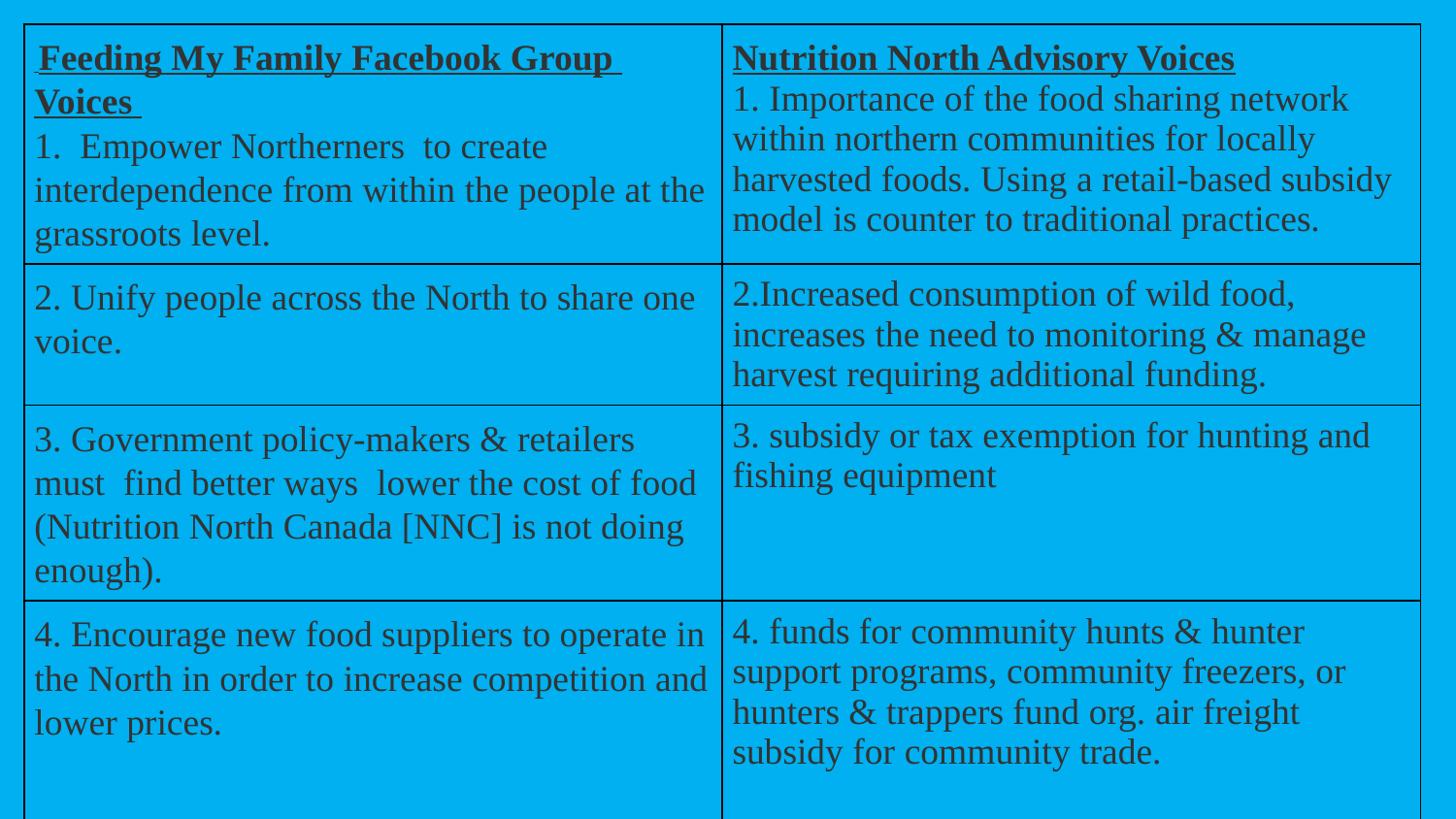

| Feeding My Family Facebook Group Voices 1. Empower Northerners to create interdependence from within the people at the grassroots level. | Nutrition North Advisory Voices 1. Importance of the food sharing network within northern communities for locally harvested foods. Using a retail-based subsidy model is counter to traditional practices. |
| --- | --- |
| 2. Unify people across the North to share one voice. | 2.Increased consumption of wild food, increases the need to monitoring & manage harvest requiring additional funding. |
| 3. Government policy-makers & retailers must find better ways lower the cost of food (Nutrition North Canada [NNC] is not doing enough). | 3. subsidy or tax exemption for hunting and fishing equipment |
| 4. Encourage new food suppliers to operate in the North in order to increase competition and lower prices. | 4. funds for community hunts & hunter support programs, community freezers, or hunters & trappers fund org. air freight subsidy for community trade. |